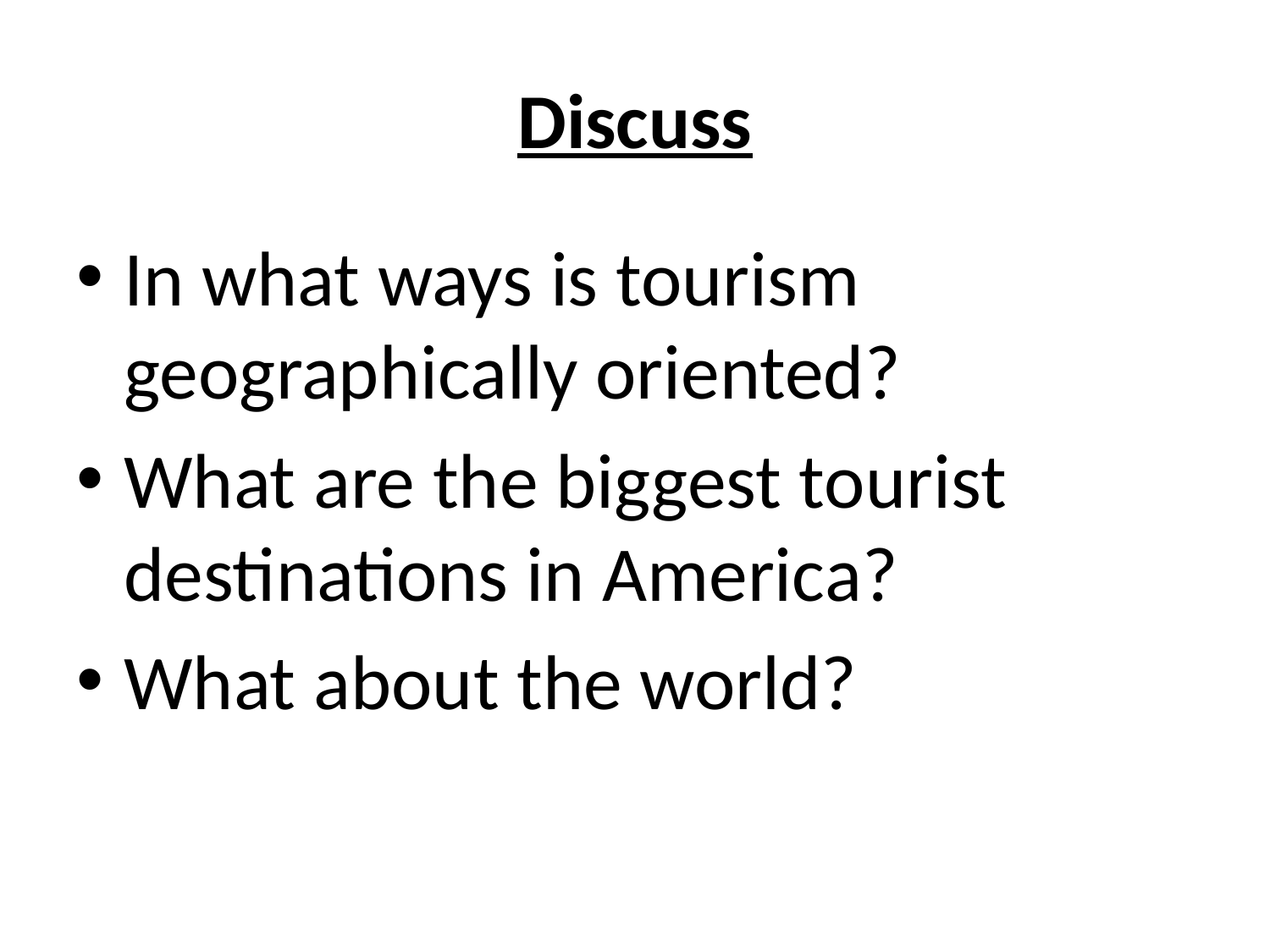

# Discuss
In what ways is tourism geographically oriented?
What are the biggest tourist destinations in America?
What about the world?